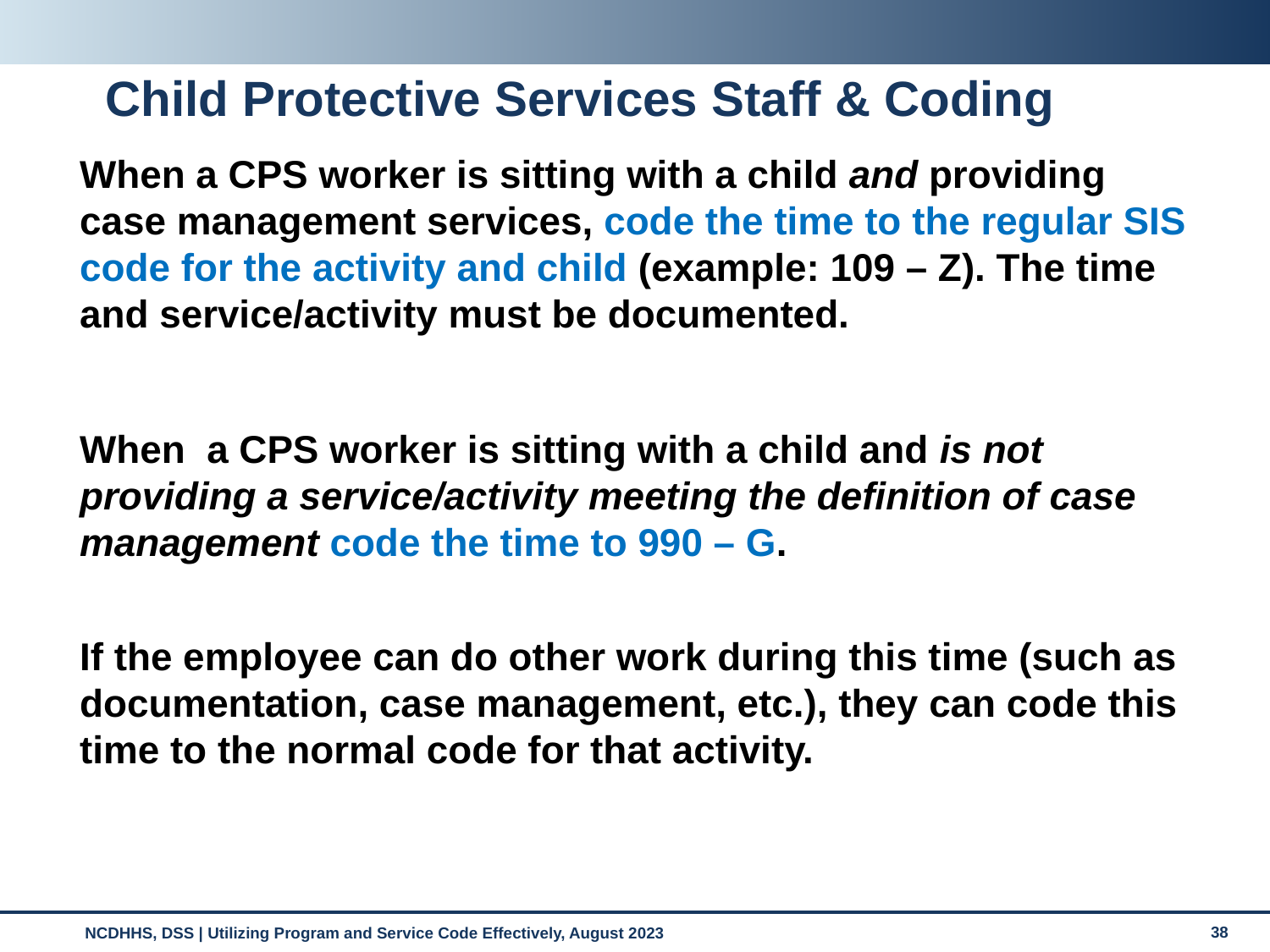

# Child Protective Services Staff & Coding
When a CPS worker is sitting with a child and providing case management services, code the time to the regular SIS code for the activity and child (example: 109 – Z). The time and service/activity must be documented.

When  a CPS worker is sitting with a child and is not providing a service/activity meeting the definition of case management code the time to 990 – G.
If the employee can do other work during this time (such as documentation, case management, etc.), they can code this time to the normal code for that activity.